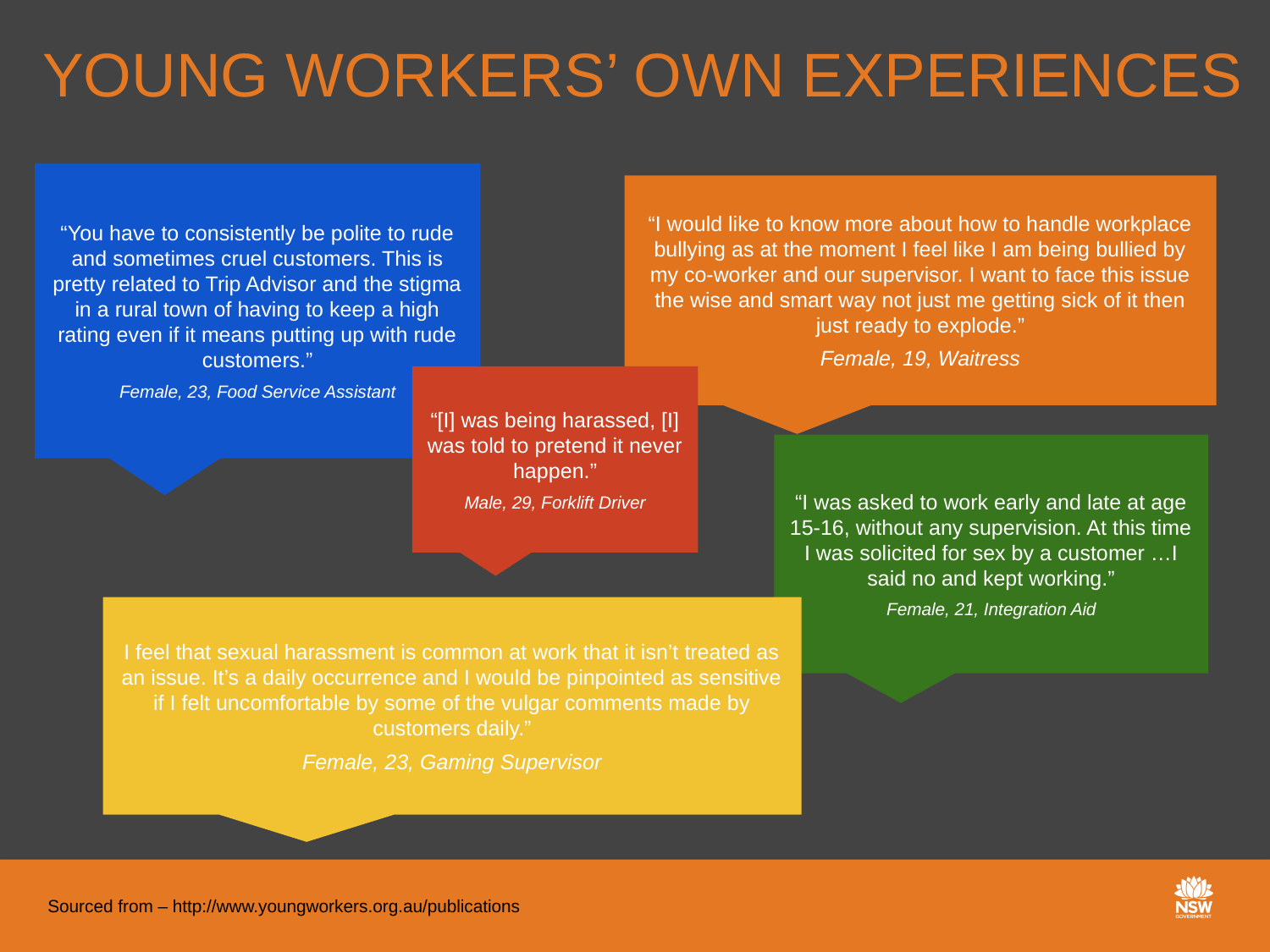

# YOUNG WORKERS’ OWN EXPERIENCES
“You have to consistently be polite to rude and sometimes cruel customers. This is pretty related to Trip Advisor and the stigma in a rural town of having to keep a high rating even if it means putting up with rude customers.”
Female, 23, Food Service Assistant
“I would like to know more about how to handle workplace bullying as at the moment I feel like I am being bullied by my co-worker and our supervisor. I want to face this issue the wise and smart way not just me getting sick of it then just ready to explode.”
Female, 19, Waitress
“[I] was being harassed, [I] was told to pretend it never happen.”
Male, 29, Forklift Driver
“I was asked to work early and late at age 15-16, without any supervision. At this time I was solicited for sex by a customer …I said no and kept working.”
Female, 21, Integration Aid
I feel that sexual harassment is common at work that it isn’t treated as an issue. It’s a daily occurrence and I would be pinpointed as sensitive if I felt uncomfortable by some of the vulgar comments made by customers daily.”
Female, 23, Gaming Supervisor
Sourced from – http://www.youngworkers.org.au/publications